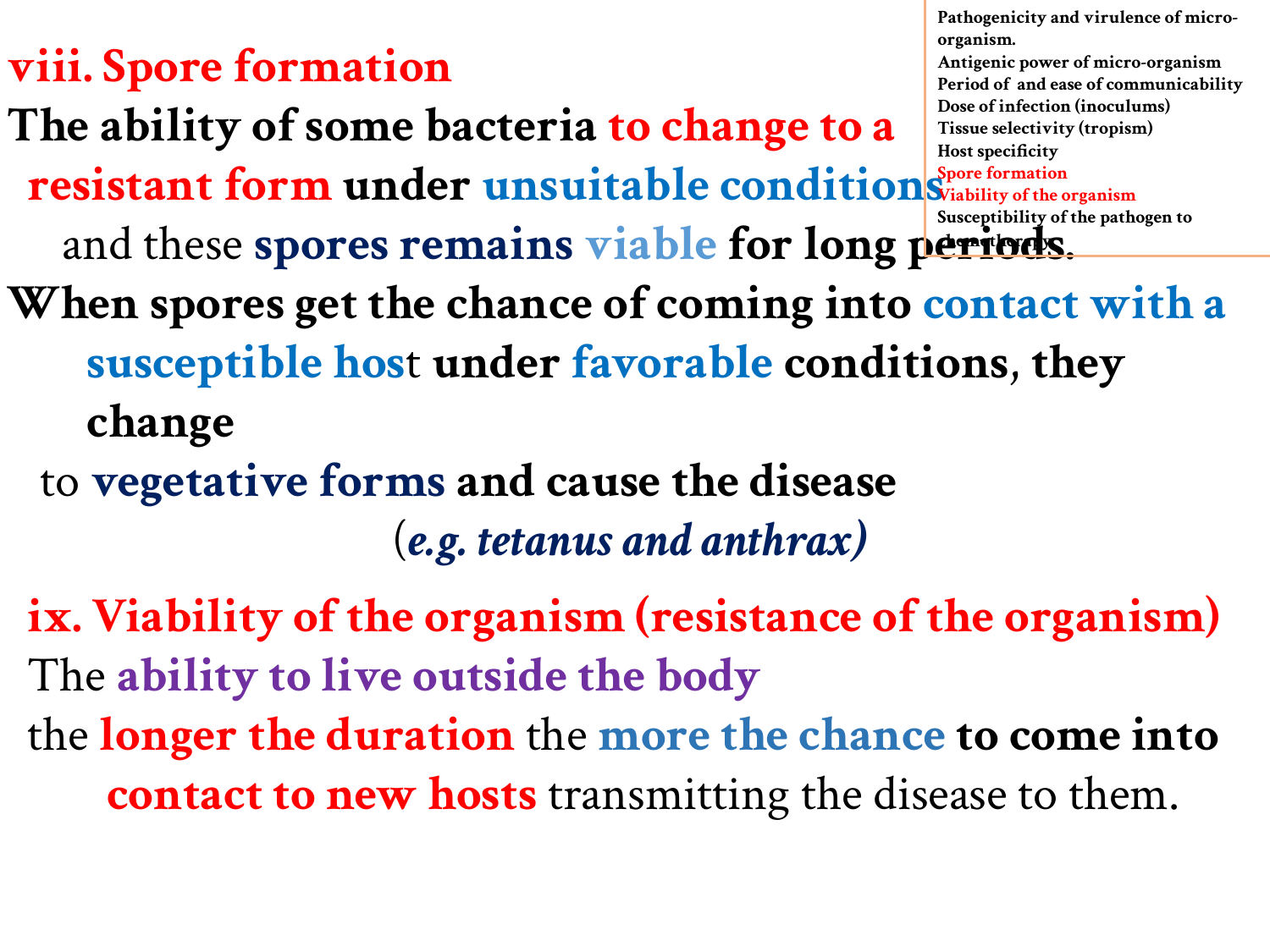

Pathogenicity and virulence of micro-organism.
Antigenic power of micro-organism
Period of  and ease of communicability
Dose of infection (inoculums)
Tissue selectivity (tropism)
Host specificity
Spore formation
Viability of the organism
Susceptibility of the pathogen to chemotherapy.
viii. Spore formation
The ability of some bacteria to change to a
  resistant form under unsuitable conditions
     and these spores remains viable for long periods.
When spores get the chance of coming into contact with a susceptible host under favorable conditions, they change
   to vegetative forms and cause the disease
                                   (e.g. tetanus and anthrax)
ix. Viability of the organism (resistance of the organism)
The ability to live outside the body
the longer the duration the more the chance to come into contact to new hosts transmitting the disease to them.